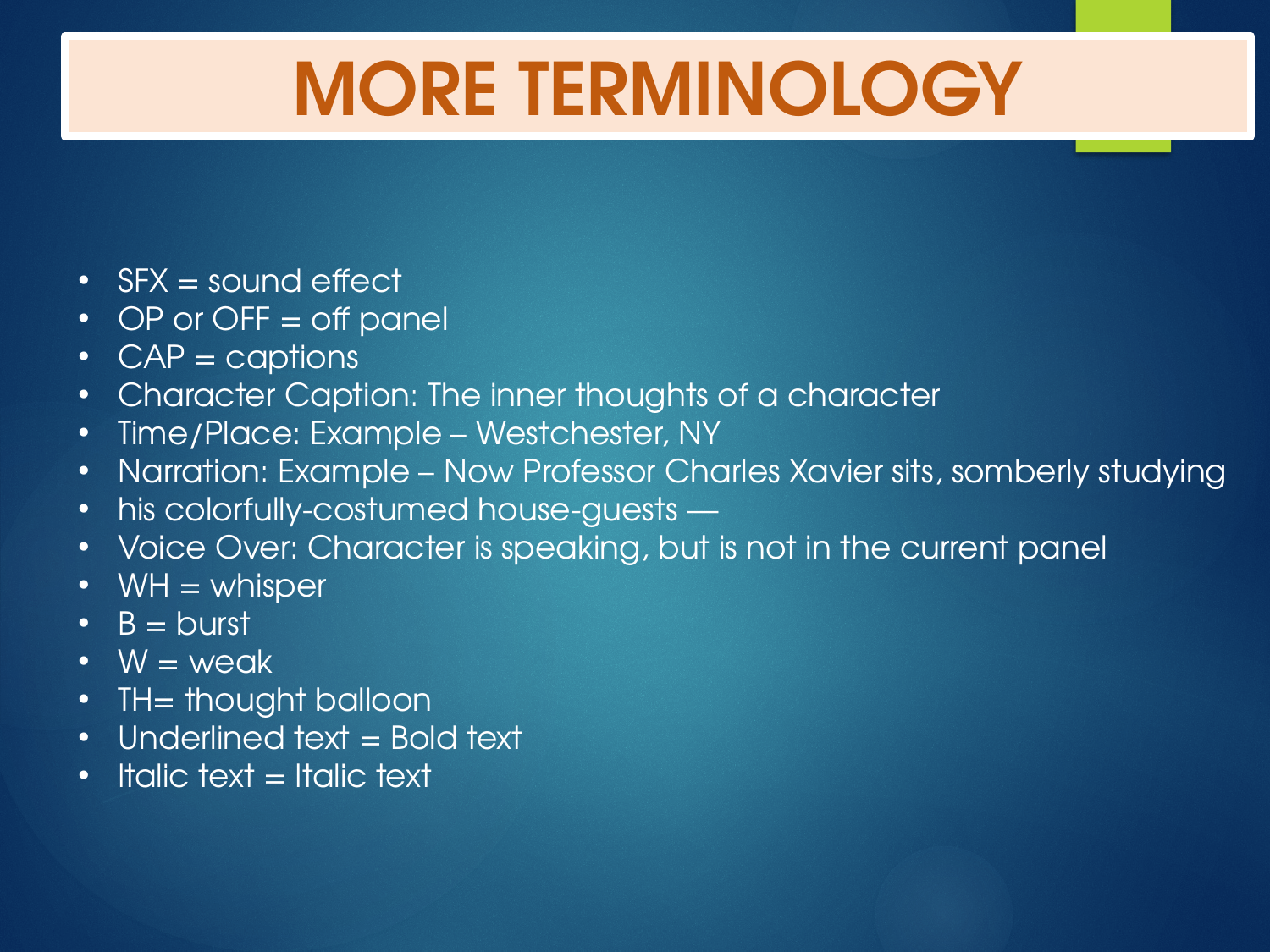

# MORE TERMINOLOGY

SFX = sound effect
OP or OFF = off panel
CAP = captions
Character Caption: The inner thoughts of a character
Time/Place: Example – Westchester, NY
Narration: Example – Now Professor Charles Xavier sits, somberly studying
his colorfully-costumed house-guests —
Voice Over: Character is speaking, but is not in the current panel
WH = whisper
B = burst
W = weak
TH= thought balloon
Underlined text = Bold text
Italic text = Italic text